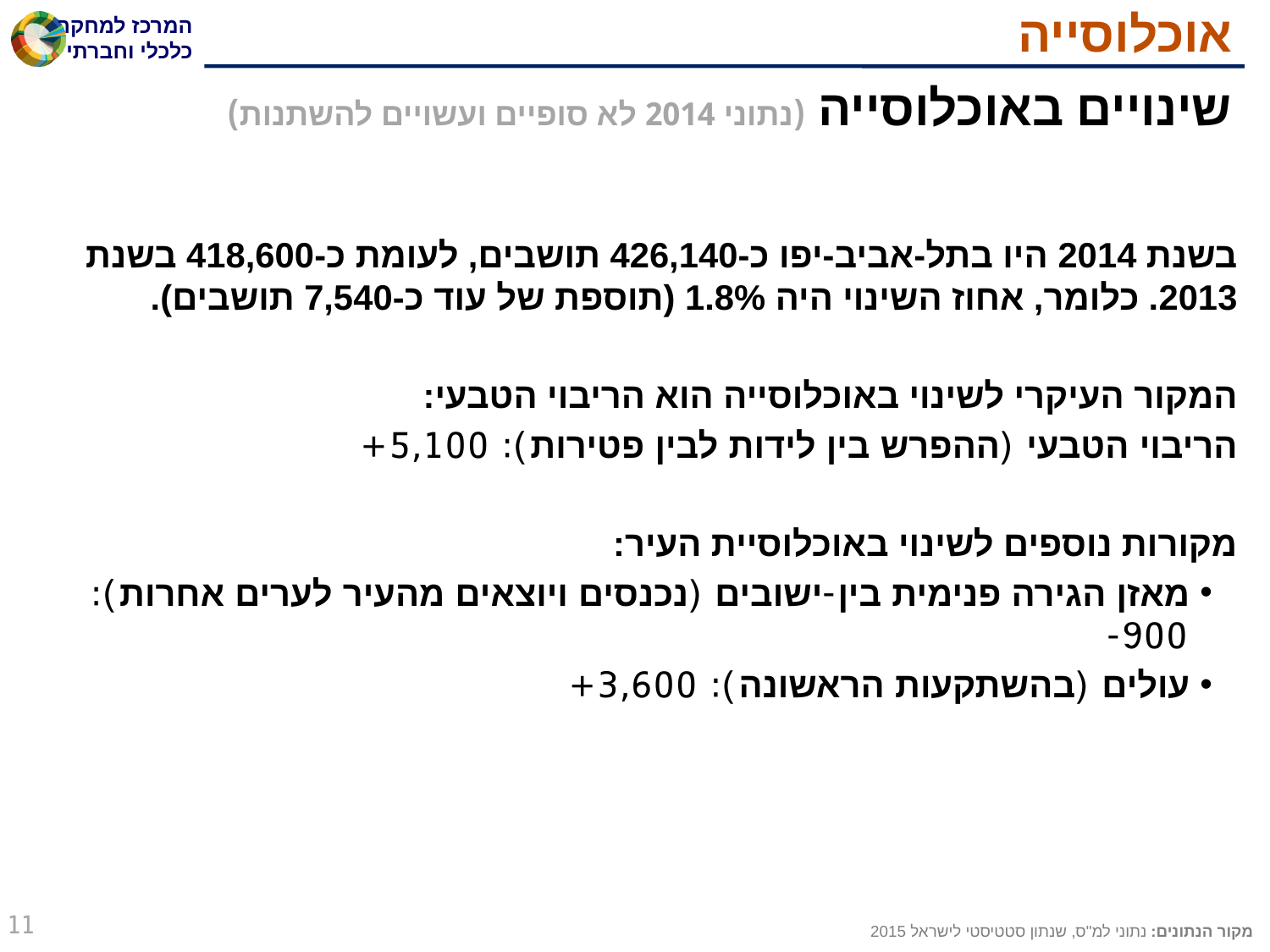

# אוכלוסייה
שינויים באוכלוסייה (נתוני 2014 לא סופיים ועשויים להשתנות)
בשנת 2014 היו בתל-אביב-יפו כ-426,140 תושבים, לעומת כ-418,600 בשנת 2013. כלומר, אחוז השינוי היה 1.8% (תוספת של עוד כ-7,540 תושבים).

המקור העיקרי לשינוי באוכלוסייה הוא הריבוי הטבעי:
הריבוי הטבעי (ההפרש בין לידות לבין פטירות): 5,100+

מקורות נוספים לשינוי באוכלוסיית העיר:
מאזן הגירה פנימית בין-ישובים (נכנסים ויוצאים מהעיר לערים אחרות): 900-
עולים (בהשתקעות הראשונה): 3,600+

11
מקור הנתונים: נתוני למ"ס, שנתון סטטיסטי לישראל 2015